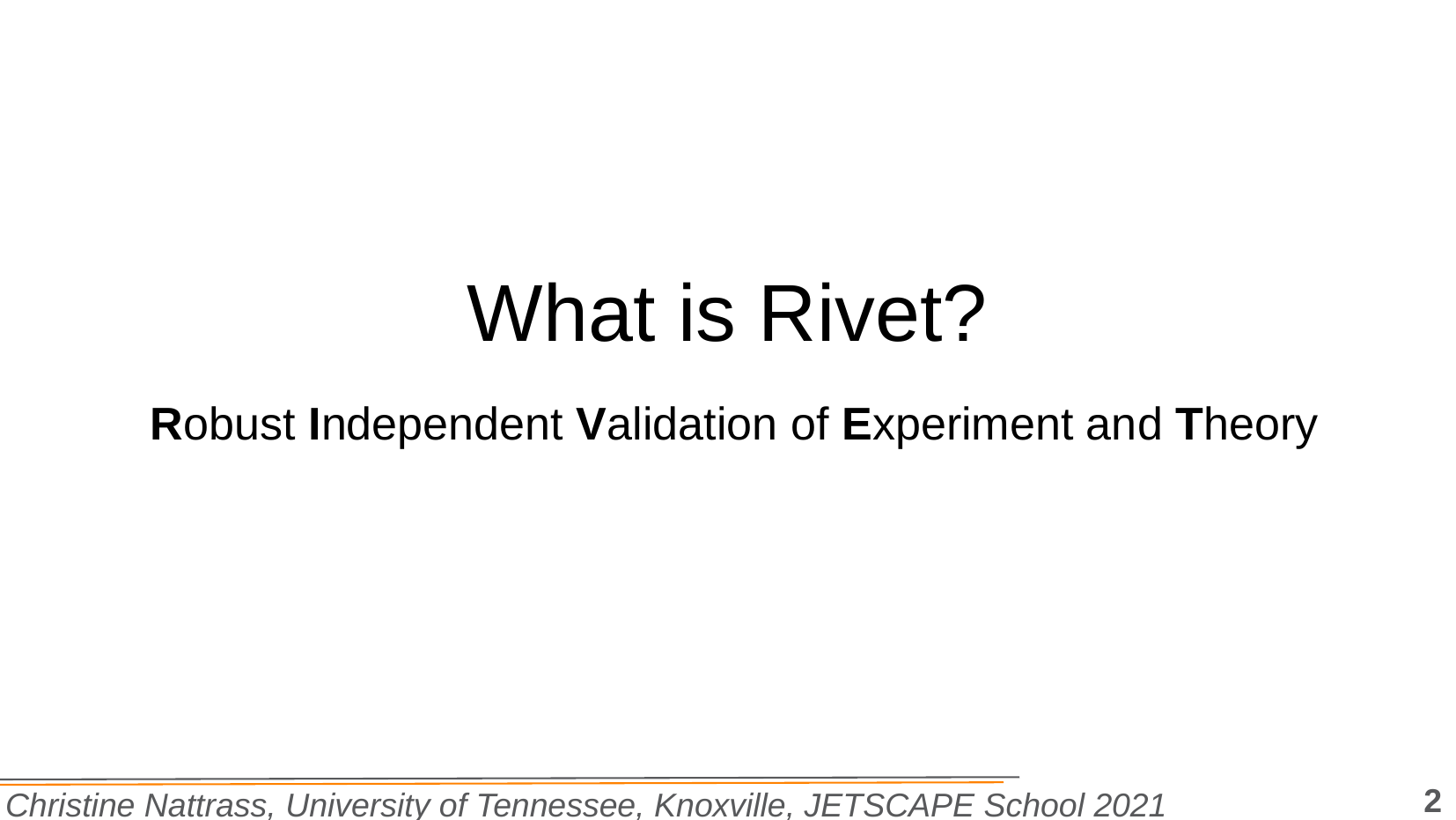

What is Rivet?
Robust Independent Validation of Experiment and Theory